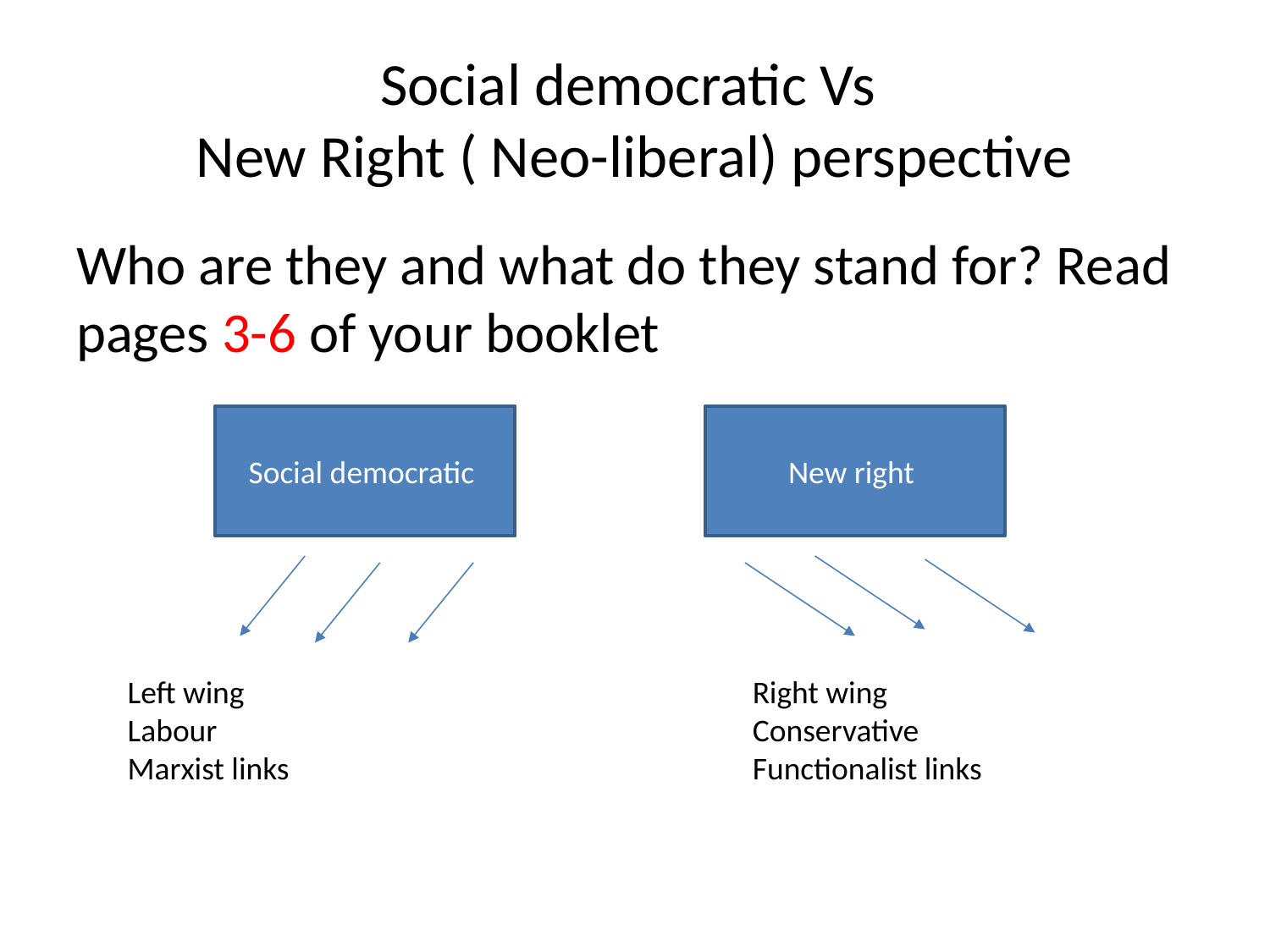

# Social democratic Vs New Right ( Neo-liberal) perspective
Who are they and what do they stand for? Read pages 3-6 of your booklet
Social democratic
New right
Left wing
Labour
Marxist links
Right wing
Conservative
Functionalist links